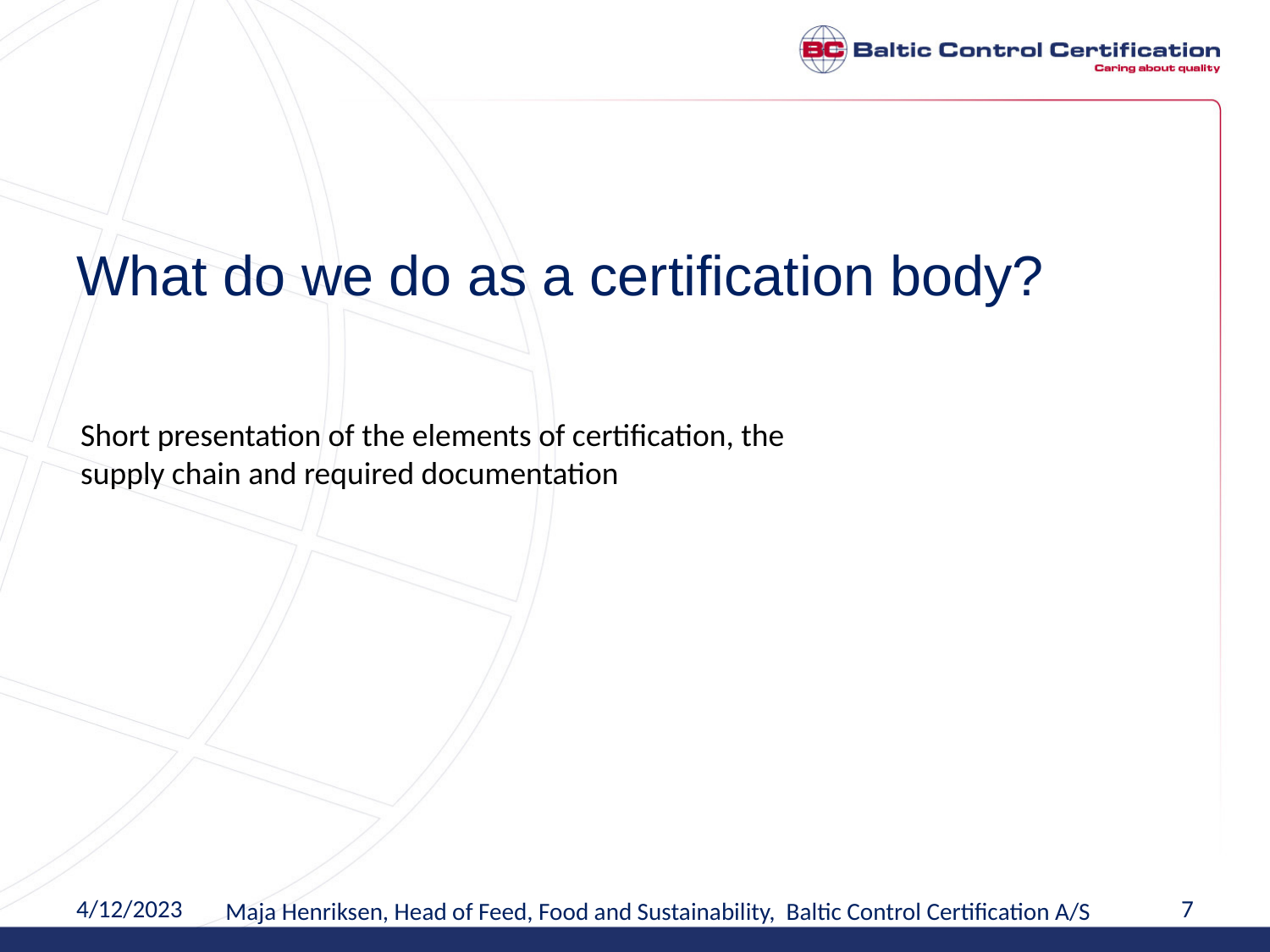

# What do we do as a certification body?

Short presentation of the elements of certification, the supply chain and required documentation

4/12/2023
7
Maja Henriksen, Head of Feed, Food and Sustainability,  Baltic Control Certification A/S